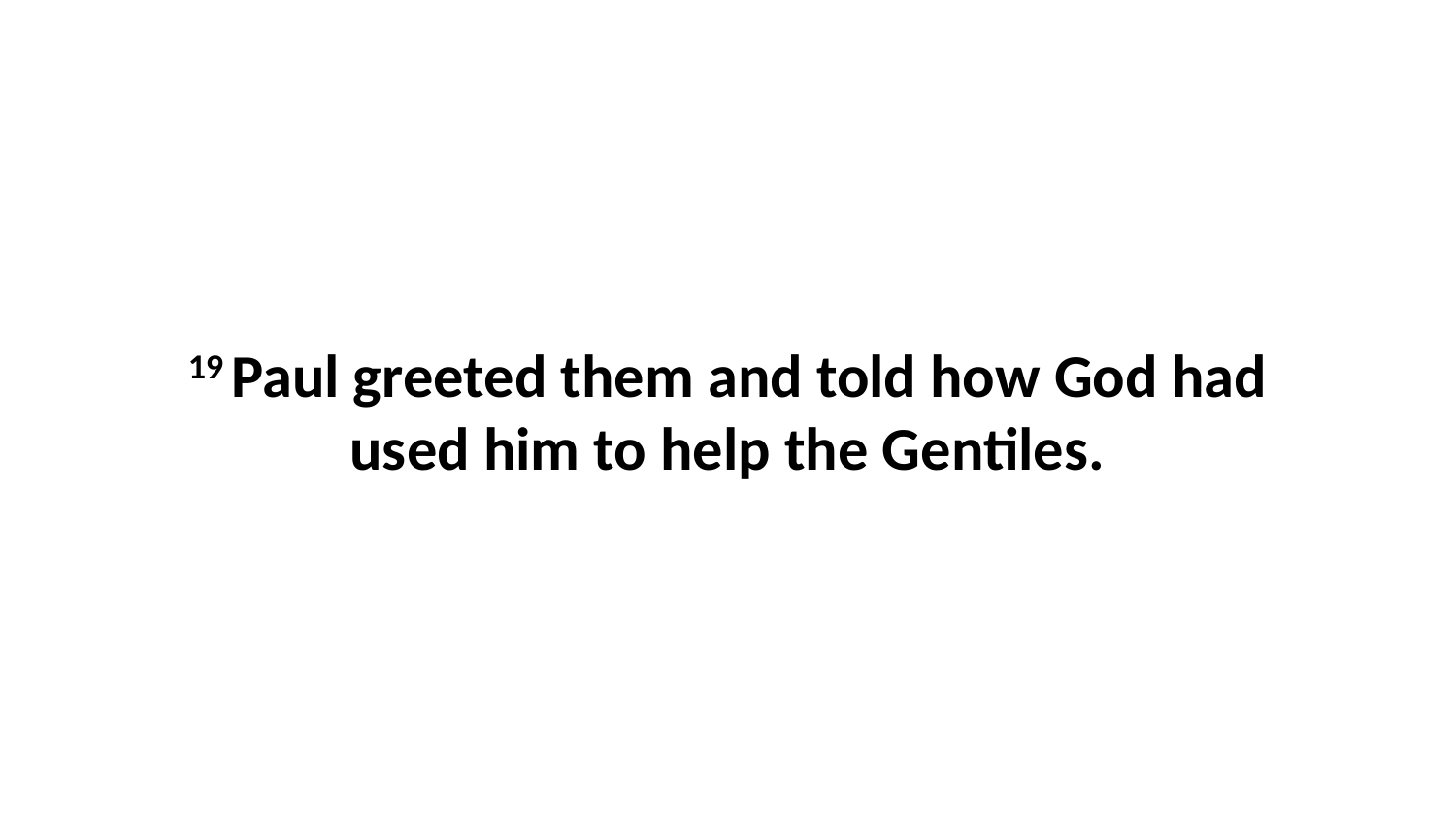

19 Paul greeted them and told how God had used him to help the Gentiles.